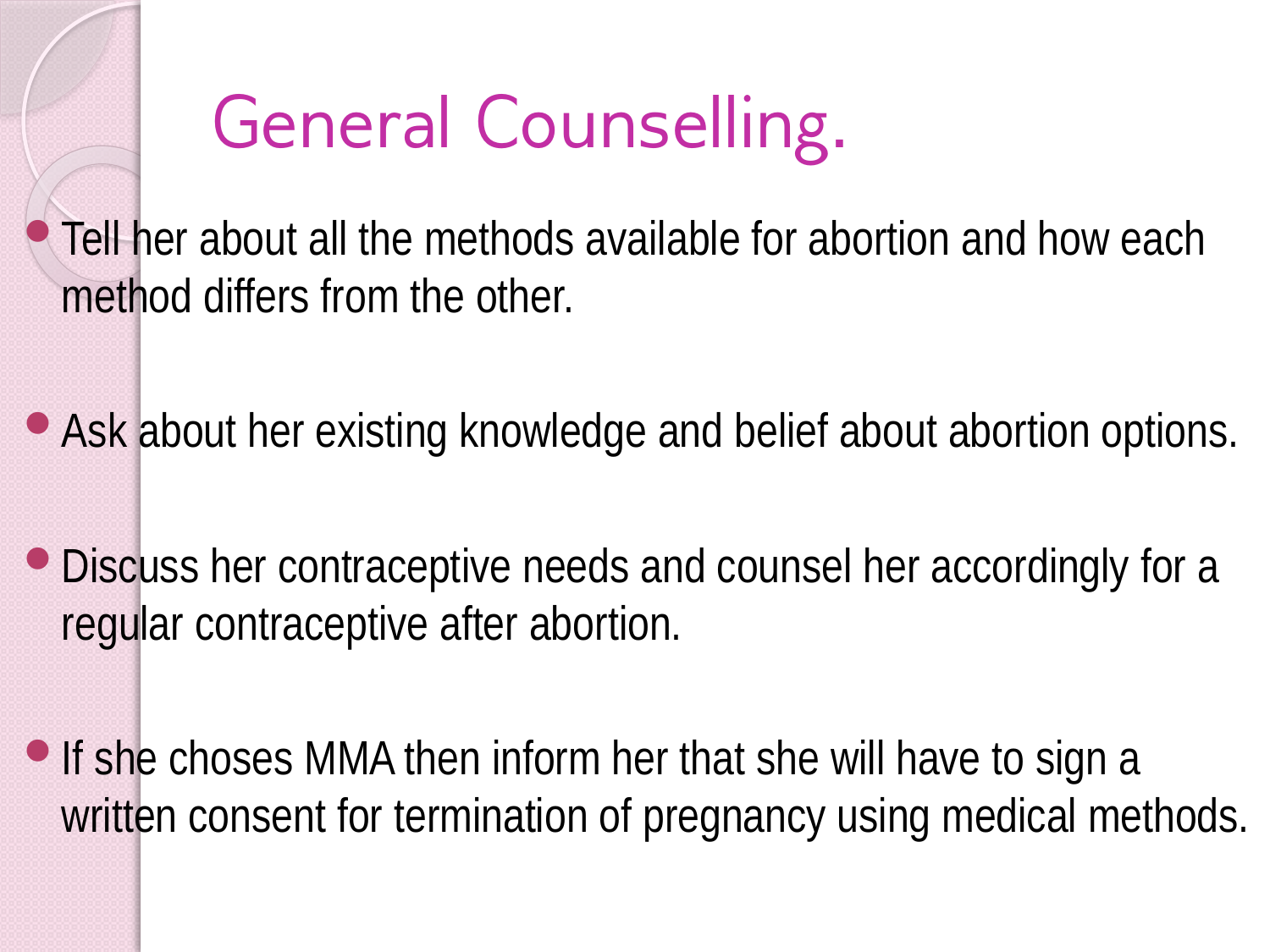

# General Counselling.
Tell her about all the methods available for abortion and how each method differs from the other.

Ask about her existing knowledge and belief about abortion options.

Discuss her contraceptive needs and counsel her accordingly for a regular contraceptive after abortion.

If she choses MMA then inform her that she will have to sign a written consent for termination of pregnancy using medical methods.